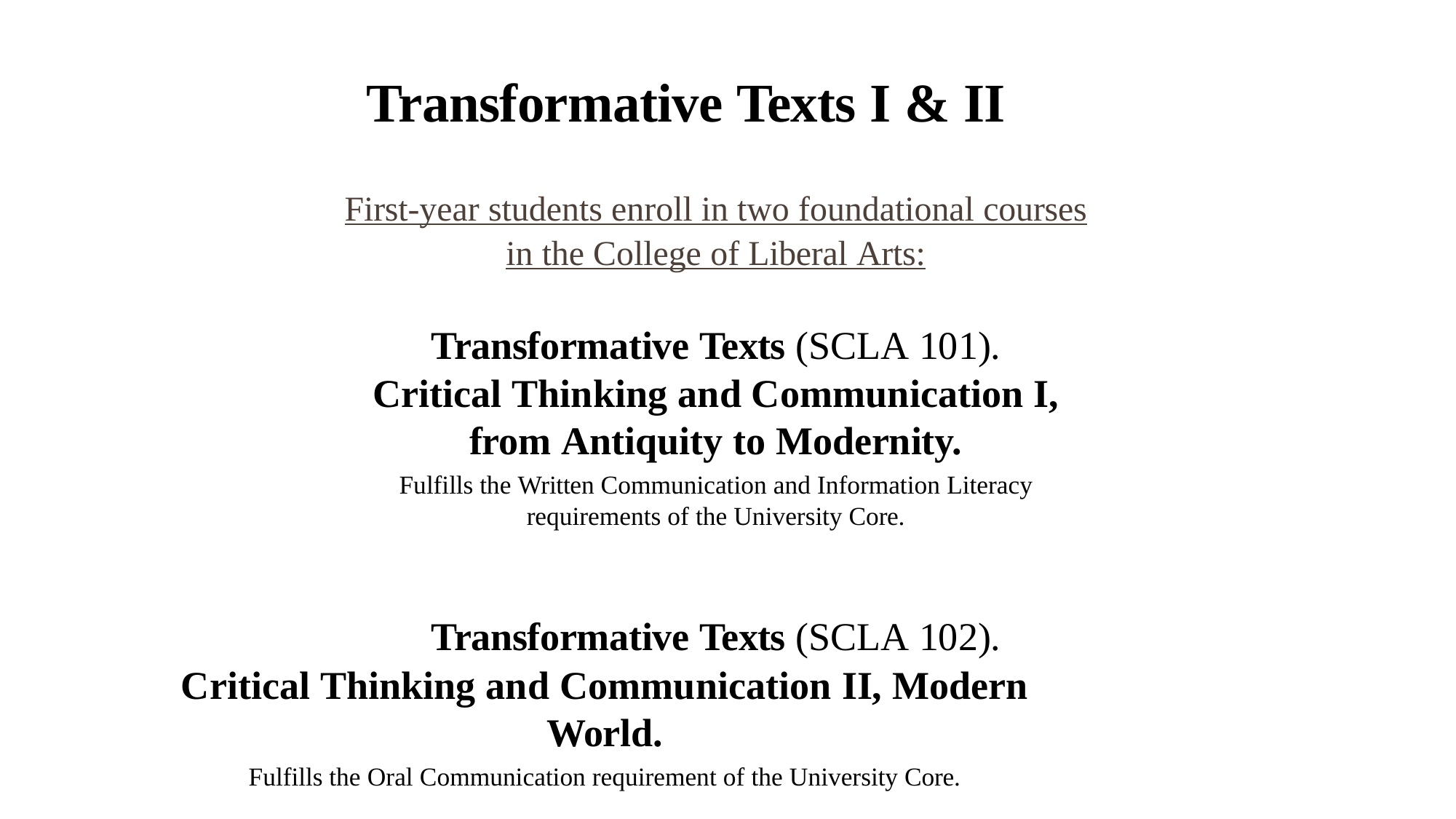

# Transformative Texts I & II
First-year students enroll in two foundational courses in the College of Liberal Arts:

Transformative Texts (SCLA 101).
Critical Thinking and Communication I, from Antiquity to Modernity.
Fulfills the Written Communication and Information Literacy requirements of the University Core.

Transformative Texts (SCLA 102).
Critical Thinking and Communication II, Modern World.
Fulfills the Oral Communication requirement of the University Core.